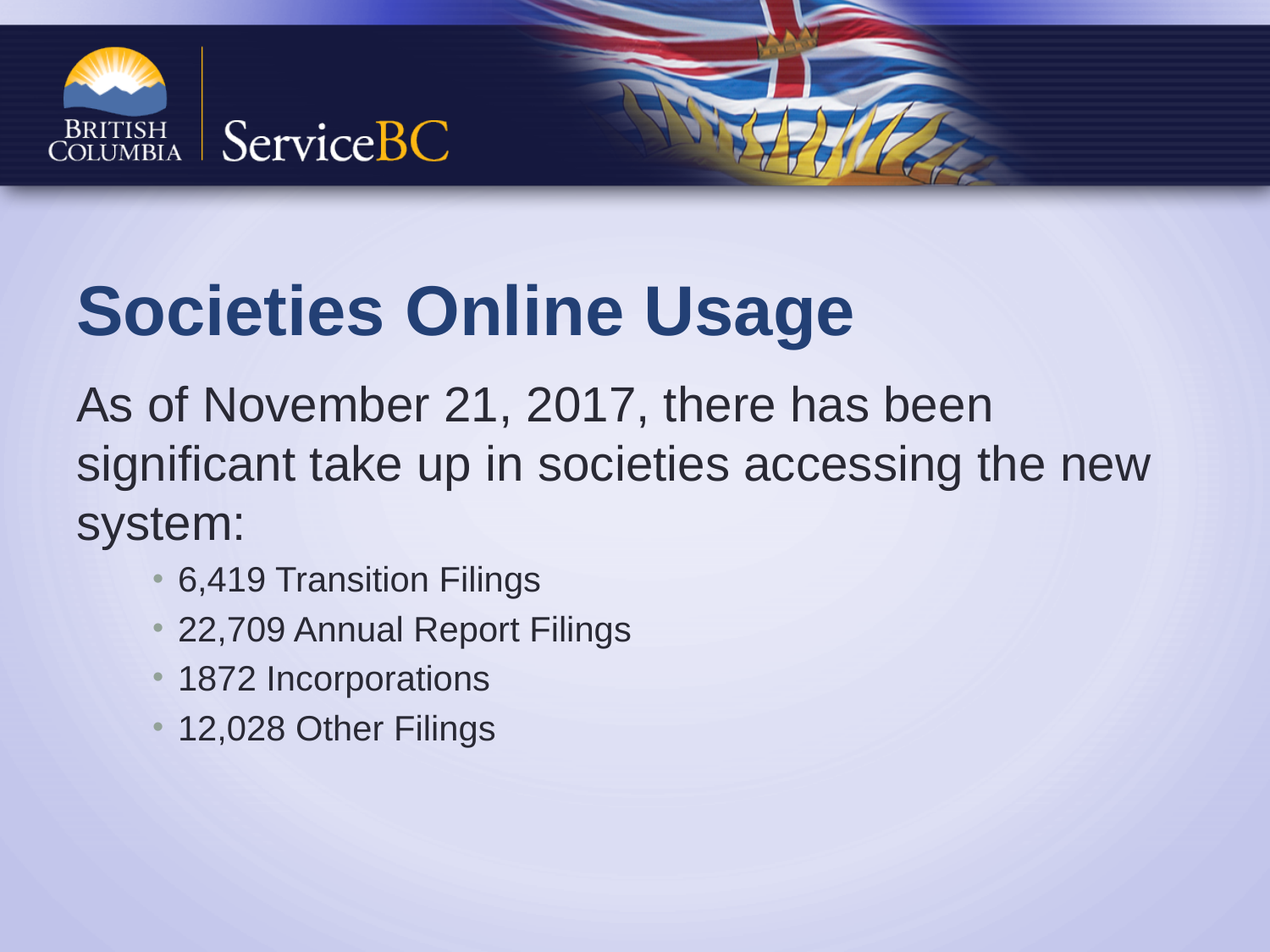

# Societies Online Usage
As of November 21, 2017, there has been significant take up in societies accessing the new system:
6,419 Transition Filings
22,709 Annual Report Filings
1872 Incorporations
12,028 Other Filings